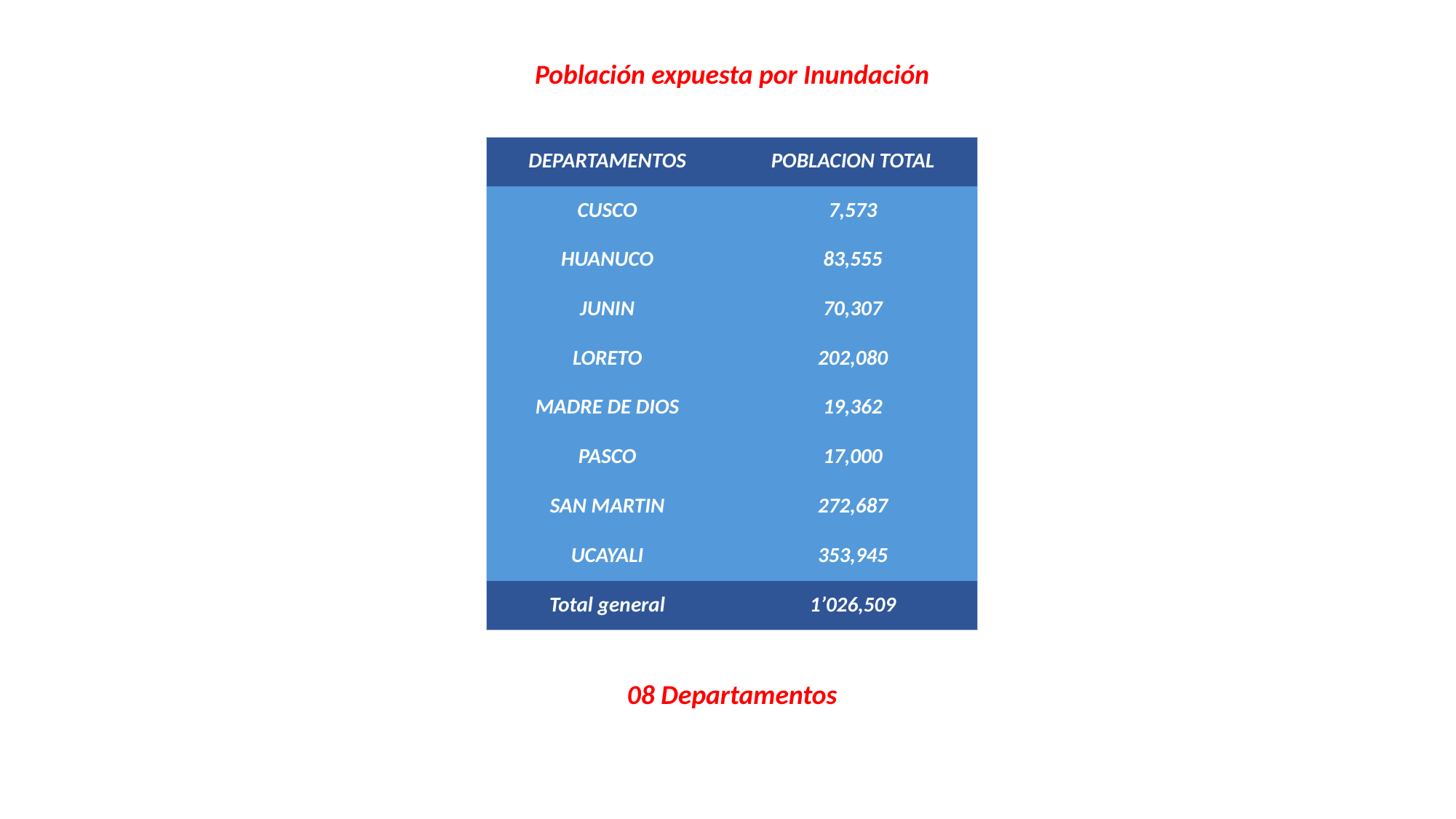

Población expuesta por Inundación
| DEPARTAMENTOS | POBLACION TOTAL |
| --- | --- |
| CUSCO | 7,573 |
| HUANUCO | 83,555 |
| JUNIN | 70,307 |
| LORETO | 202,080 |
| MADRE DE DIOS | 19,362 |
| PASCO | 17,000 |
| SAN MARTIN | 272,687 |
| UCAYALI | 353,945 |
| Total general | 1’026,509 |
08 Departamentos